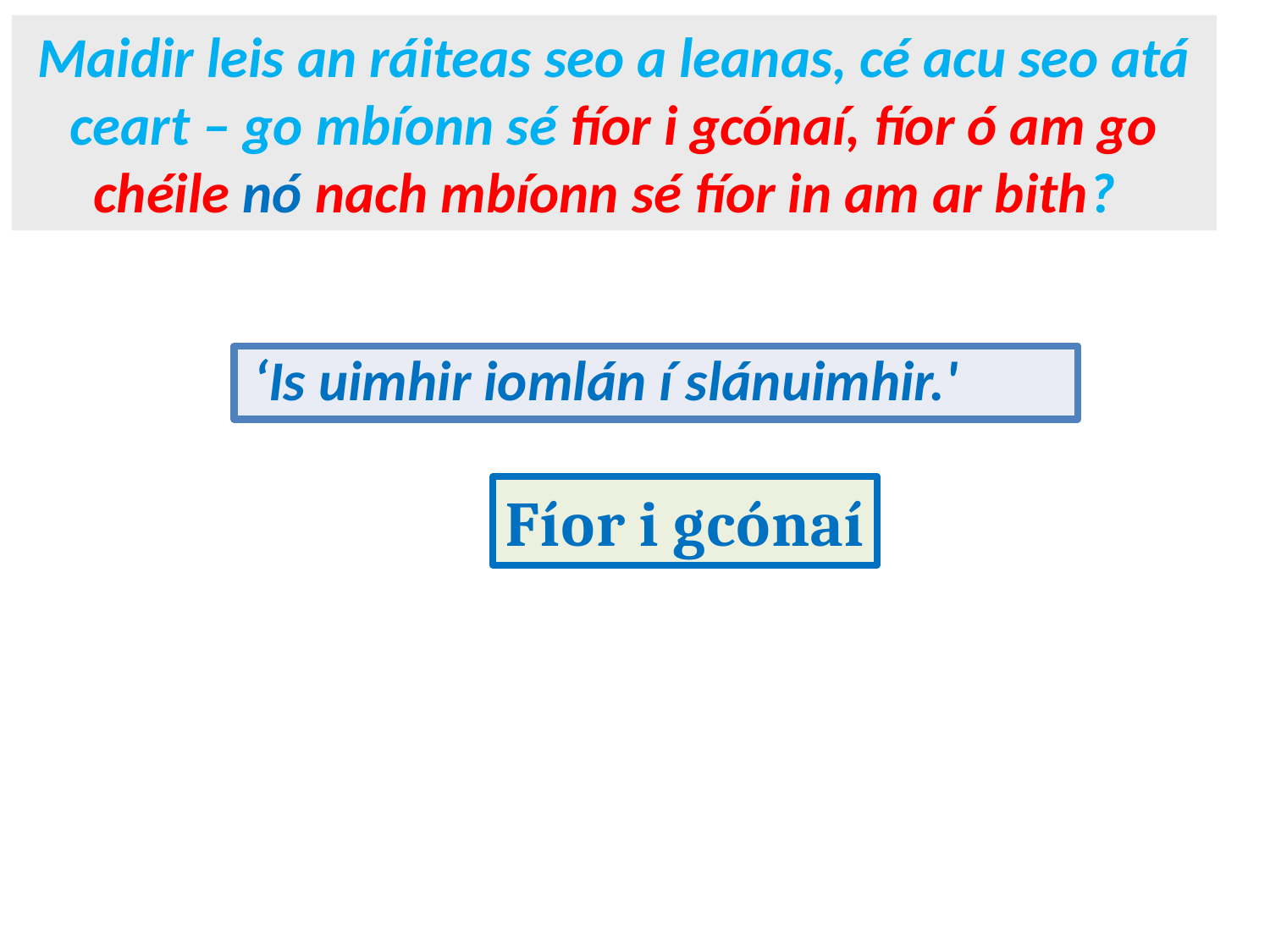

Maidir leis an ráiteas seo a leanas, cé acu seo atá ceart – go mbíonn sé fíor i gcónaí, fíor ó am go chéile nó nach mbíonn sé fíor in am ar bith?
 ‘Is uimhir iomlán í slánuimhir.'
Fíor i gcónaí